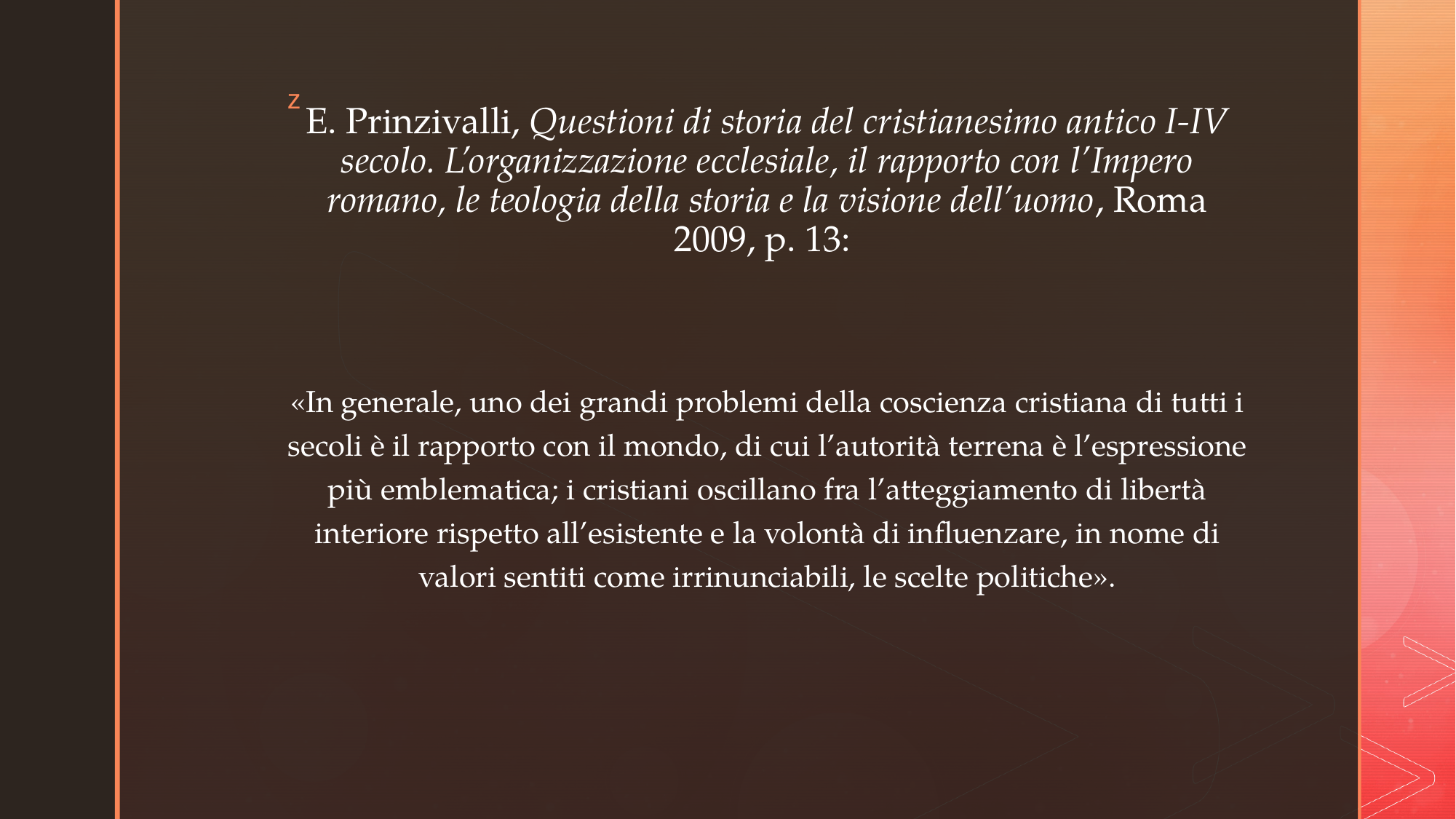

# E. Prinzivalli, Questioni di storia del cristianesimo antico I-IV secolo. L’organizzazione ecclesiale, il rapporto con l’Impero romano, le teologia della storia e la visione dell’uomo, Roma 2009, p. 13:
«In generale, uno dei grandi problemi della coscienza cristiana di tutti i secoli è il rapporto con il mondo, di cui l’autorità terrena è l’espressione più emblematica; i cristiani oscillano fra l’atteggiamento di libertà interiore rispetto all’esistente e la volontà di influenzare, in nome di valori sentiti come irrinunciabili, le scelte politiche».